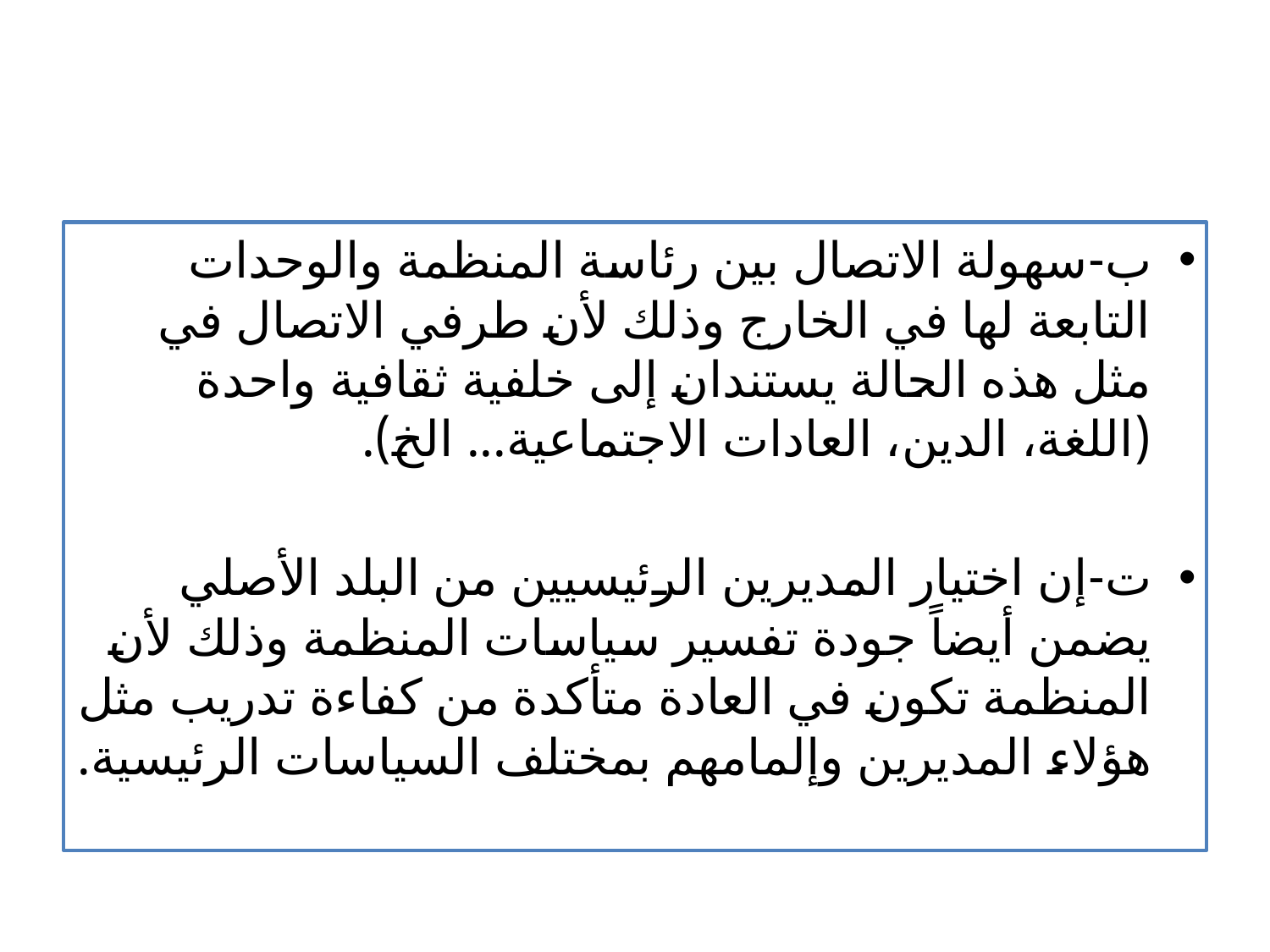

ب‌-	سهولة الاتصال بين رئاسة المنظمة والوحدات التابعة لها في الخارج وذلك لأن طرفي الاتصال في مثل هذه الحالة يستندان إلى خلفية ثقافية واحدة (اللغة، الدين، العادات الاجتماعية... الخ).

ت‌-	إن اختيار المديرين الرئيسيين من البلد الأصلي يضمن أيضاً جودة تفسير سياسات المنظمة وذلك لأن المنظمة تكون في العادة متأكدة من كفاءة تدريب مثل هؤلاء المديرين وإلمامهم بمختلف السياسات الرئيسية.